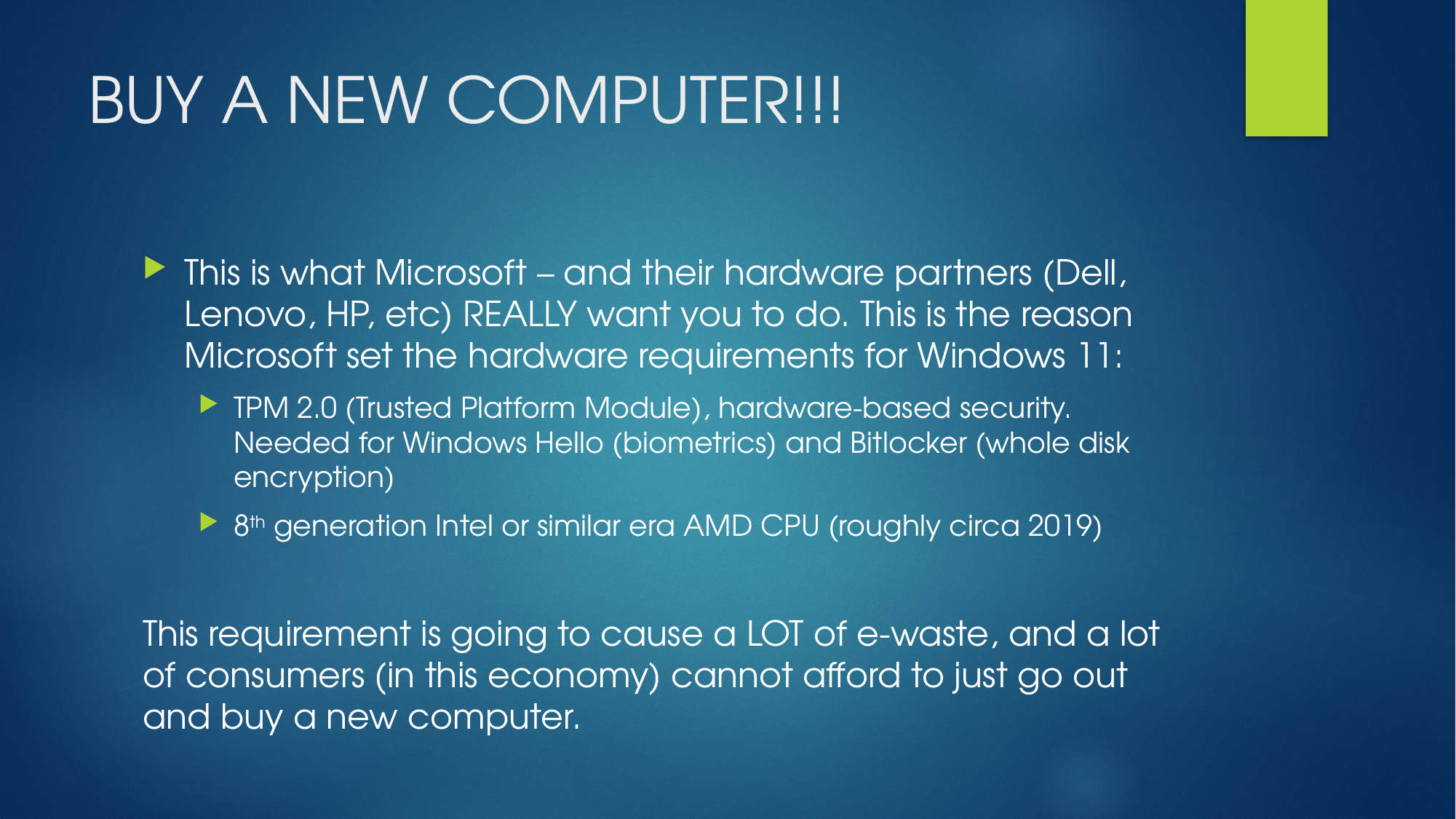

# BUY A NEW COMPUTER!!!
This is what Microsoft – and their hardware partners (Dell, Lenovo, HP, etc) REALLY want you to do. This is the reason Microsoft set the hardware requirements for Windows 11:
TPM 2.0 (Trusted Platform Module), hardware-based security. Needed for Windows Hello (biometrics) and Bitlocker (whole disk encryption)
8th generation Intel or similar era AMD CPU (roughly circa 2019)

This requirement is going to cause a LOT of e-waste, and a lot of consumers (in this economy) cannot afford to just go out and buy a new computer.